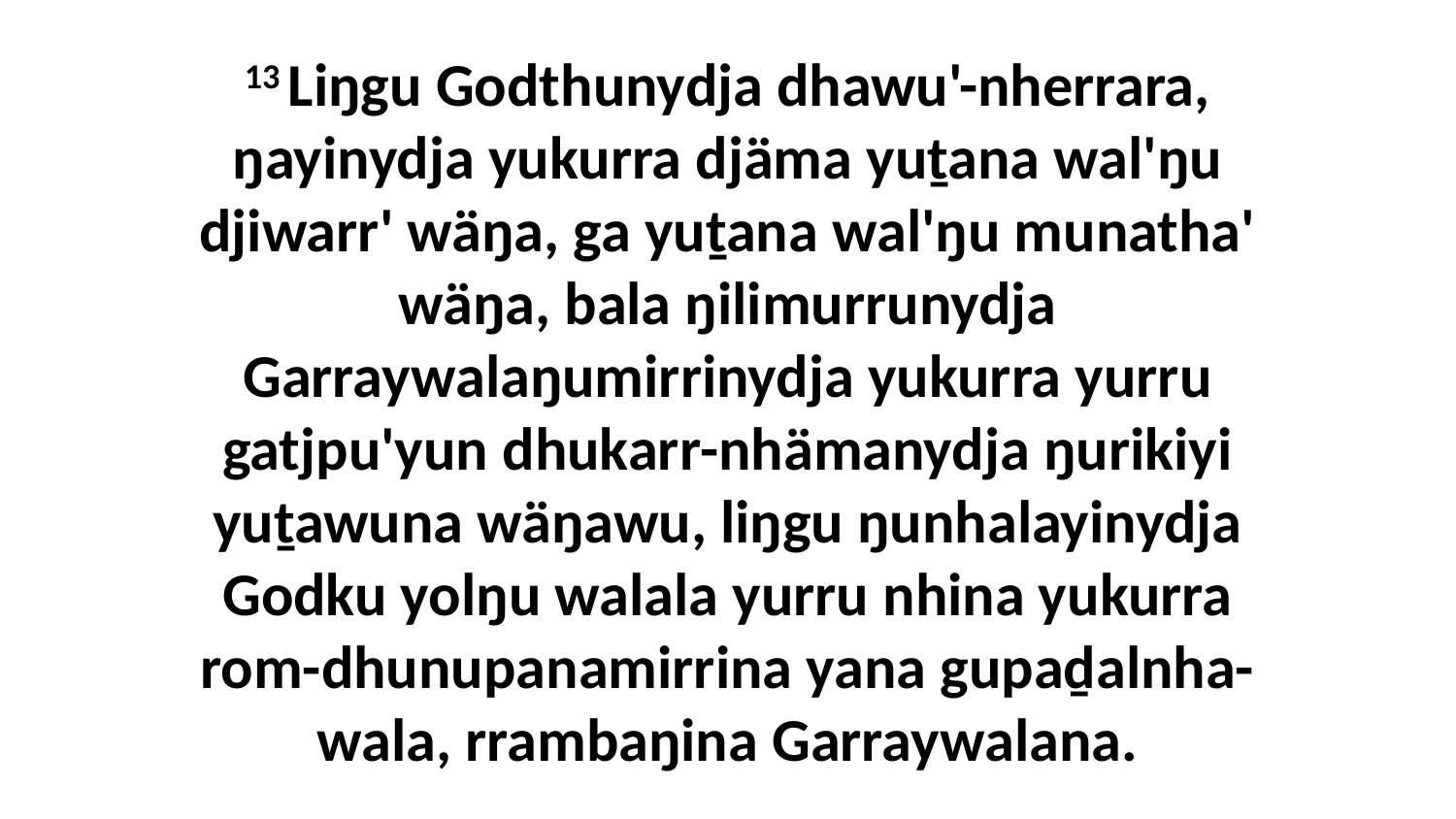

13 Liŋgu Godthunydja dhawu'-nherrara, ŋayinydja yukurra djäma yuṯana wal'ŋu djiwarr' wäŋa, ga yuṯana wal'ŋu munatha' wäŋa, bala ŋilimurrunydja Garraywalaŋumirrinydja yukurra yurru gatjpu'yun dhukarr-nhämanydja ŋurikiyi yuṯawuna wäŋawu, liŋgu ŋunhalayinydja Godku yolŋu walala yurru nhina yukurra rom-dhunupanamirrina yana gupaḏalnha-wala, rrambaŋina Garraywalana.